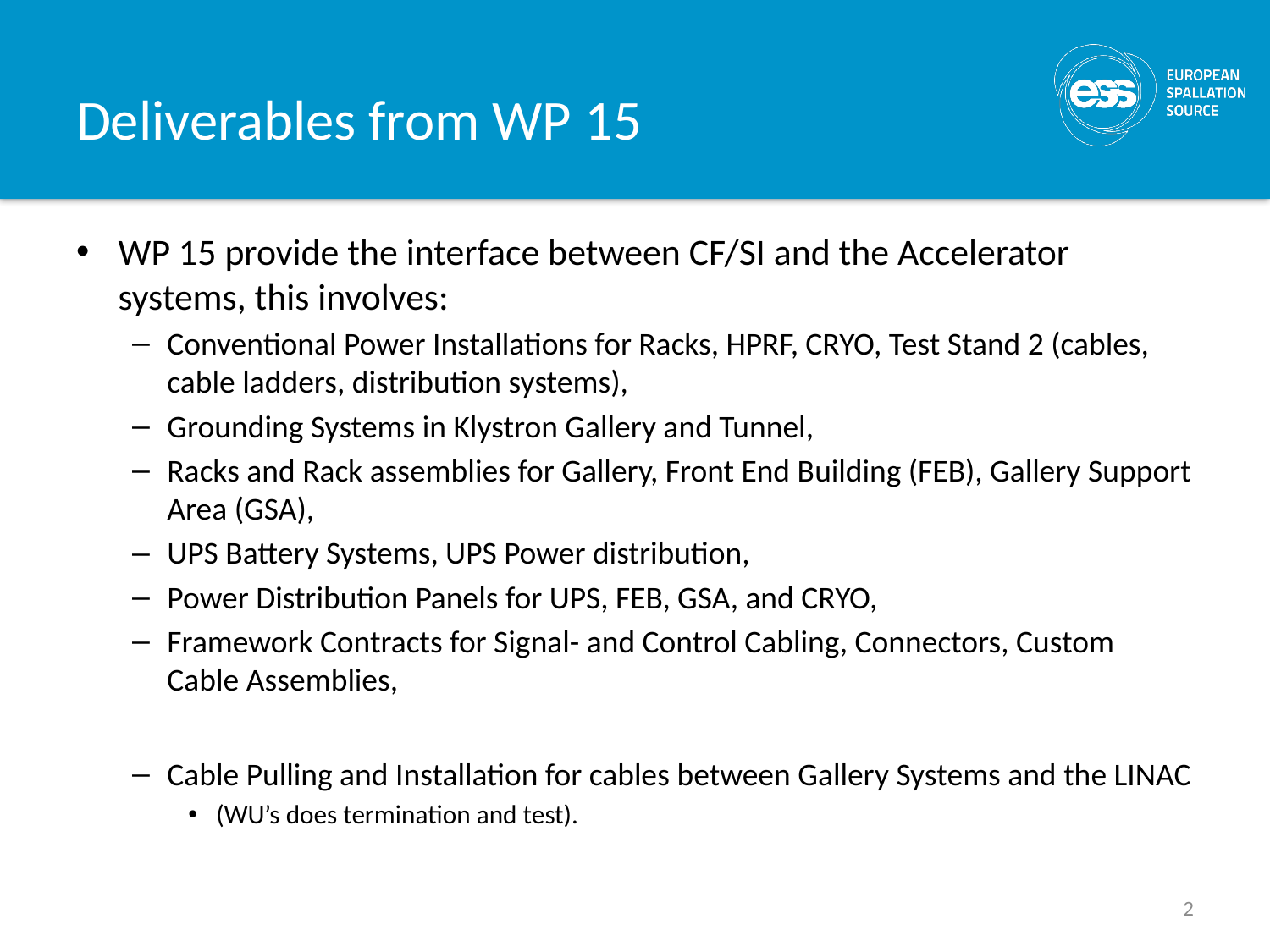

# Deliverables from WP 15
WP 15 provide the interface between CF/SI and the Accelerator systems, this involves:
Conventional Power Installations for Racks, HPRF, CRYO, Test Stand 2 (cables, cable ladders, distribution systems),
Grounding Systems in Klystron Gallery and Tunnel,
Racks and Rack assemblies for Gallery, Front End Building (FEB), Gallery Support Area (GSA),
UPS Battery Systems, UPS Power distribution,
Power Distribution Panels for UPS, FEB, GSA, and CRYO,
Framework Contracts for Signal- and Control Cabling, Connectors, Custom Cable Assemblies,

Cable Pulling and Installation for cables between Gallery Systems and the LINAC
(WU’s does termination and test).
2